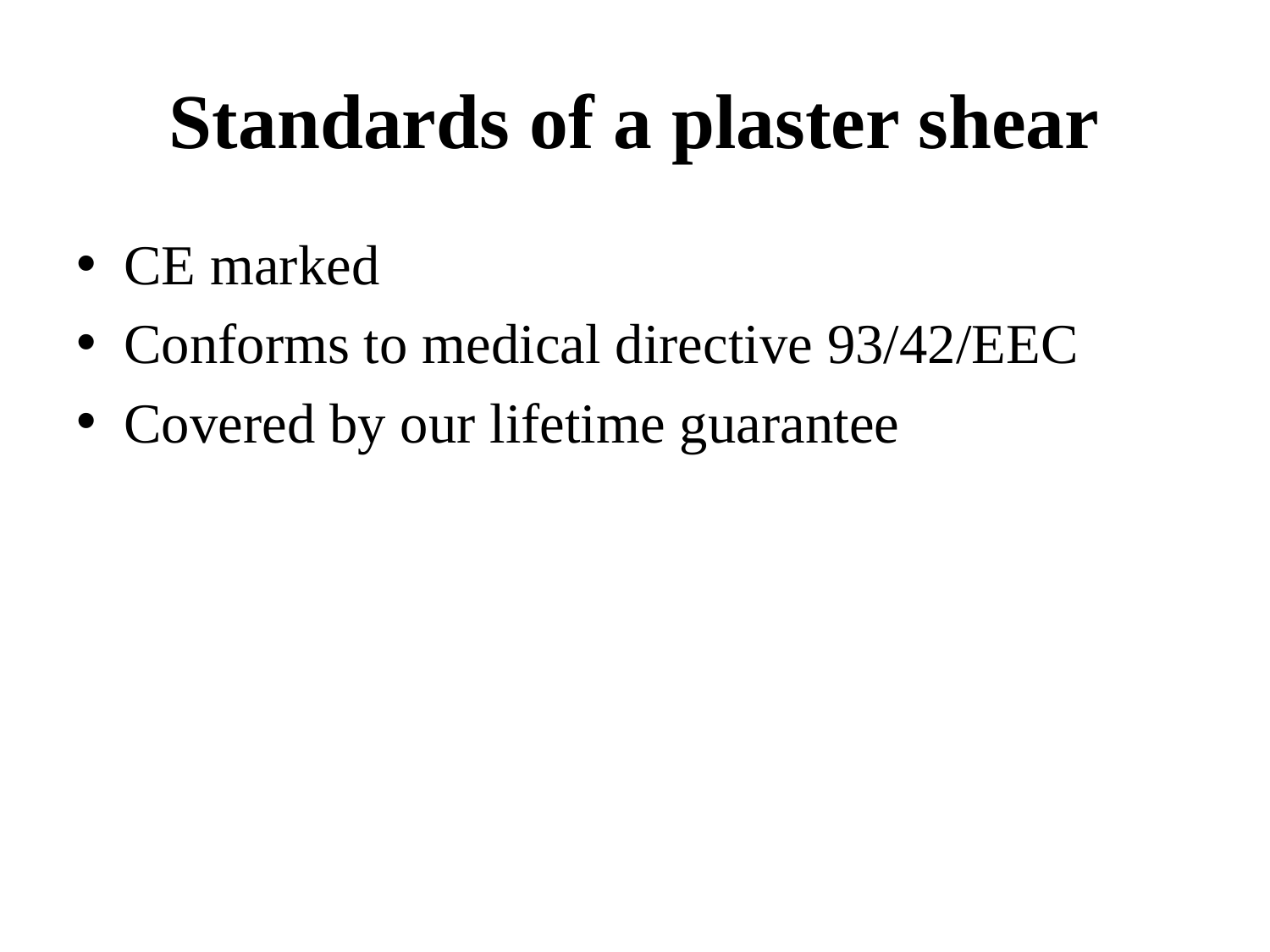

# Standards of a plaster shear
CE marked
Conforms to medical directive 93/42/EEC
Covered by our lifetime guarantee